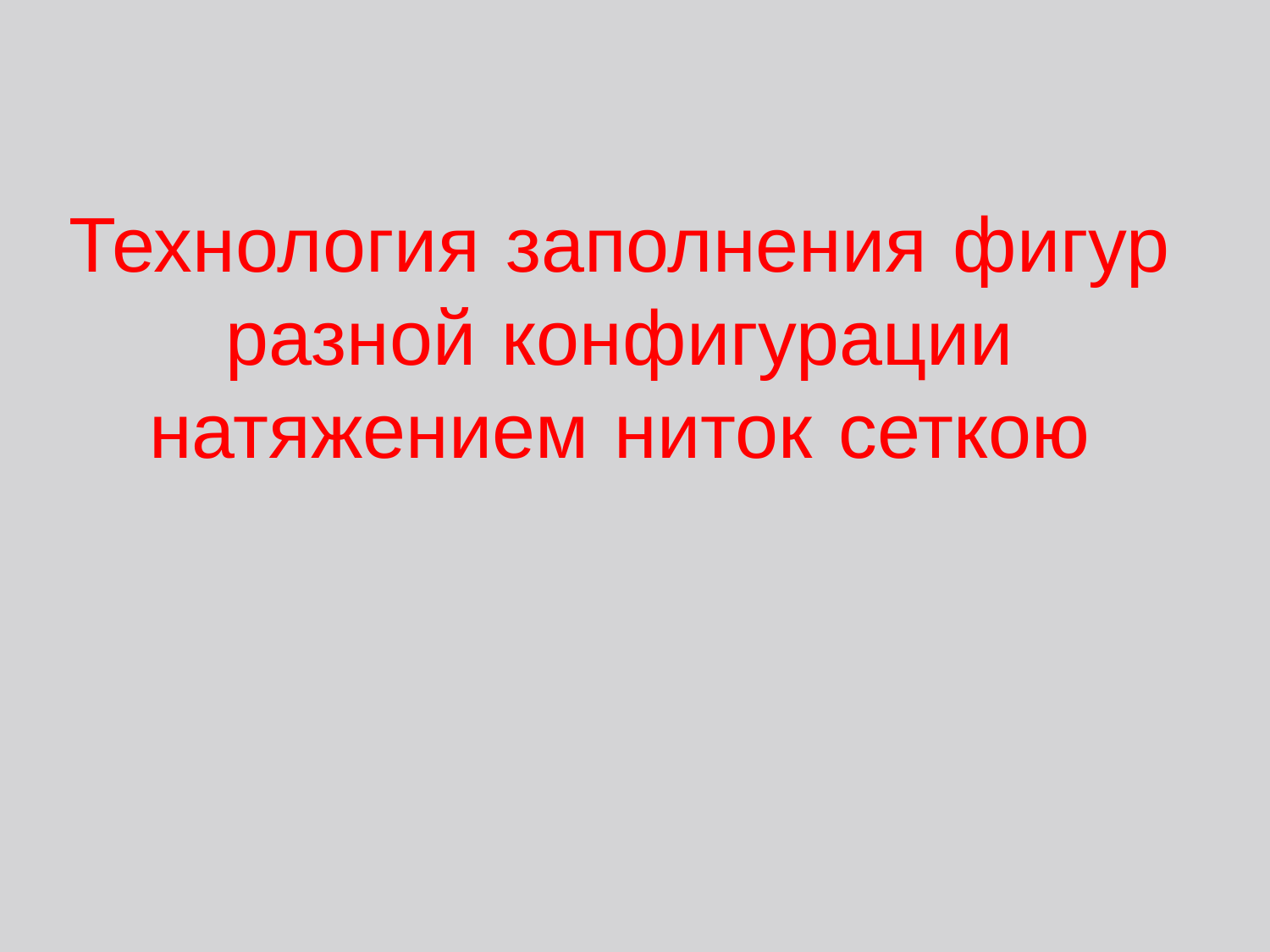

Технология заполнения фигур разной конфигурации натяжением ниток сеткою